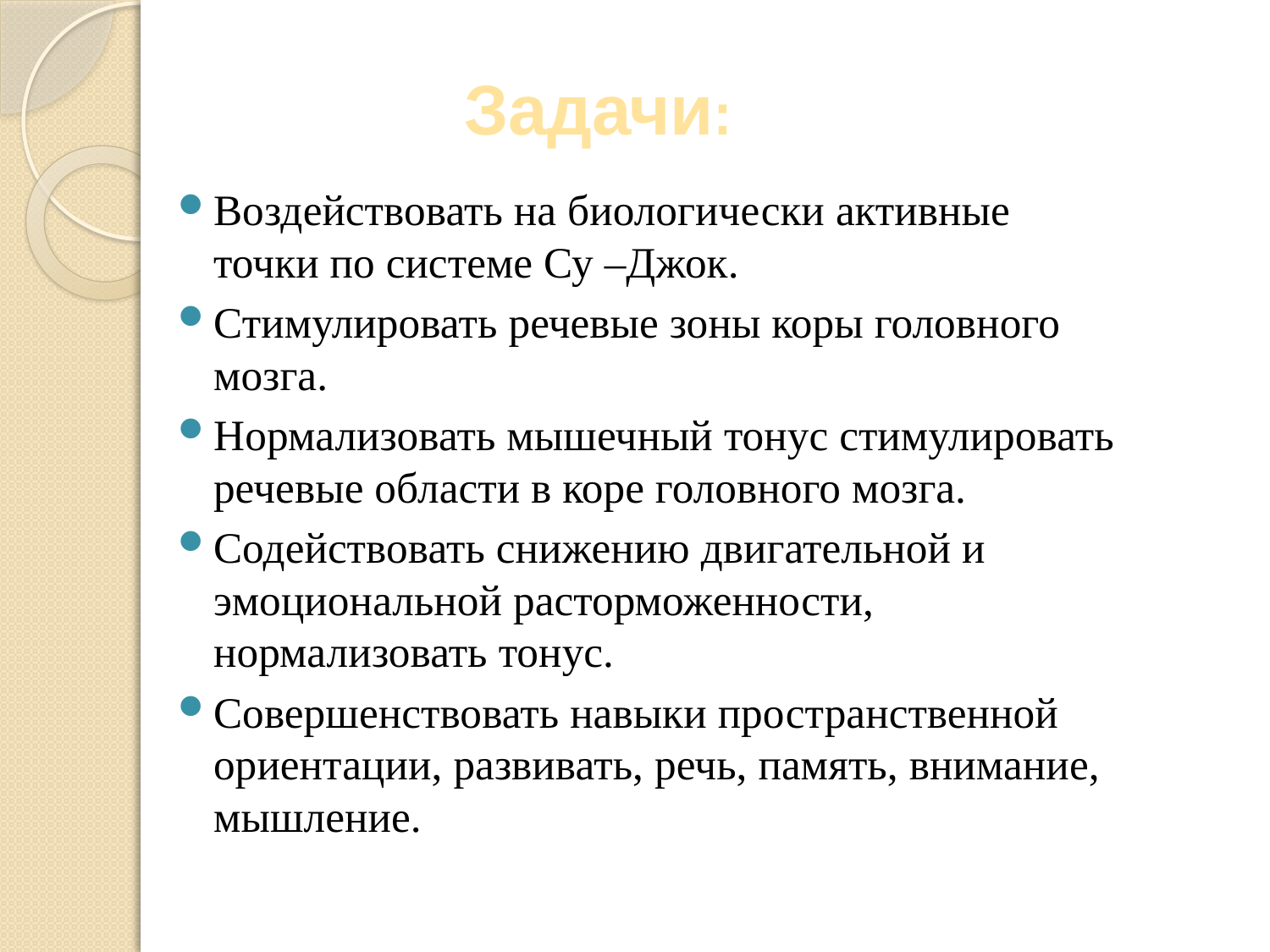

# Задачи:
Воздействовать на биологически активные точки по системе Су –Джок.
Стимулировать речевые зоны коры головного мозга.
Нормализовать мышечный тонус стимулировать речевые области в коре головного мозга.
Содействовать снижению двигательной и эмоциональной расторможенности, нормализовать тонус.
Совершенствовать навыки пространственной ориентации, развивать, речь, память, внимание, мышление.